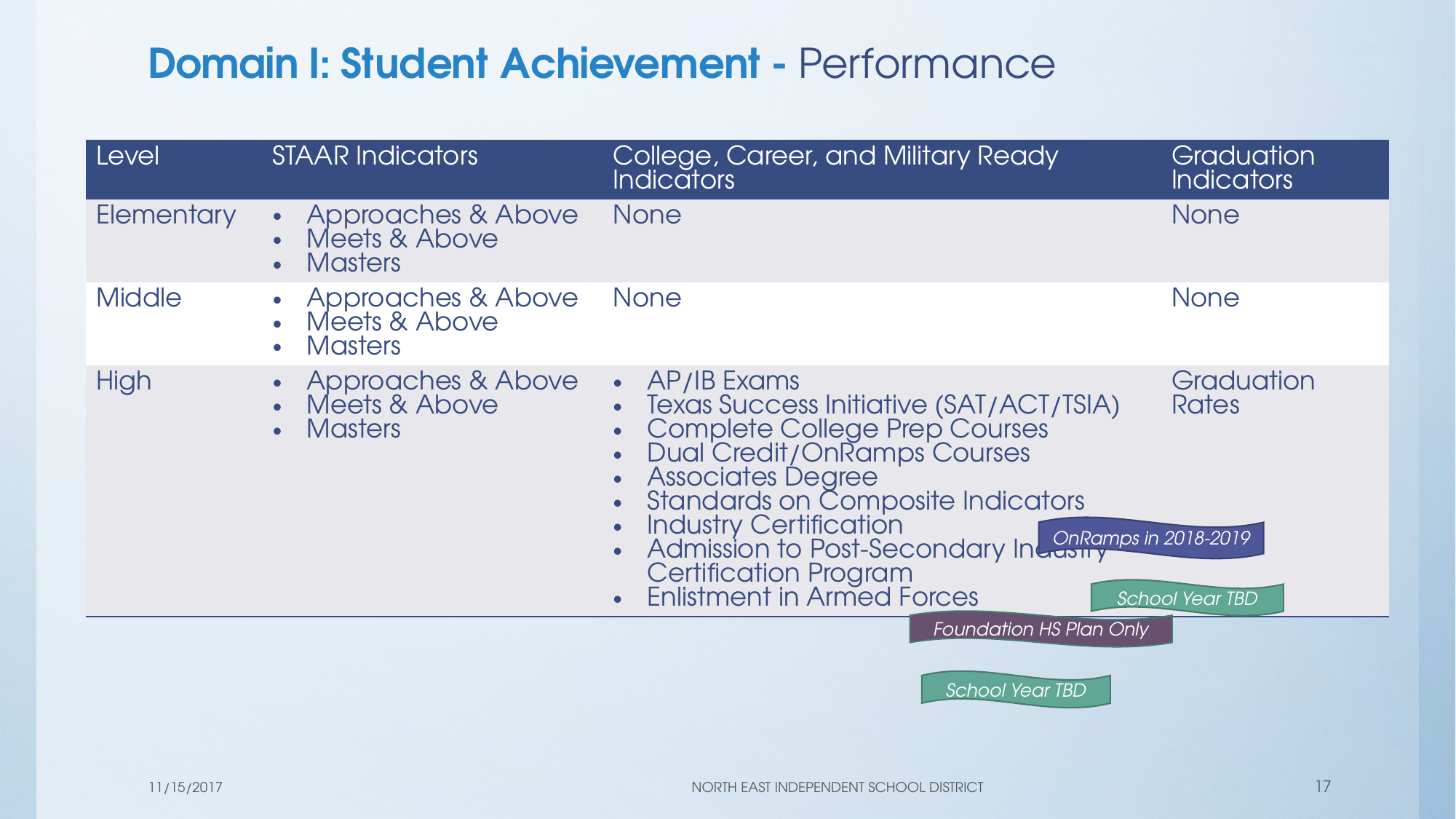

# Domain I: Student Achievement - Performance
| Level | STAAR Indicators | College, Career, and Military Ready Indicators | Graduation Indicators |
| --- | --- | --- | --- |
| Elementary | Approaches & Above Meets & Above Masters | None | None |
| Middle | Approaches & Above Meets & Above Masters | None | None |
| High | Approaches & Above Meets & Above Masters | AP/IB Exams Texas Success Initiative (SAT/ACT/TSIA) Complete College Prep Courses Dual Credit/OnRamps Courses Associates Degree Standards on Composite Indicators Industry Certification Admission to Post-Secondary Industry Certification Program Enlistment in Armed Forces | Graduation Rates |
OnRamps in 2018-2019
School Year TBD
Foundation HS Plan Only
School Year TBD
11/15/2017
North East Independent School District
17